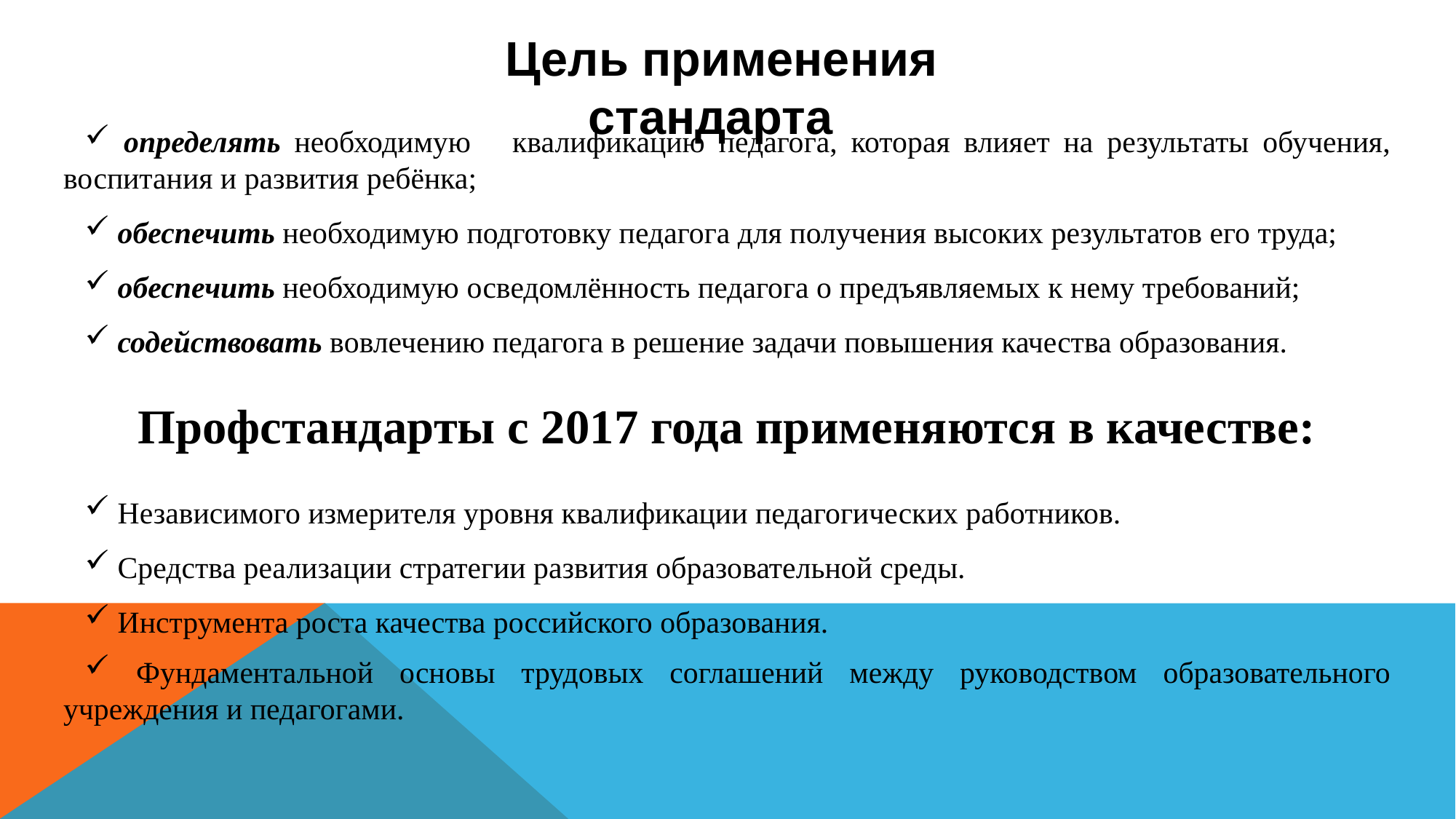

Цель применения стандарта
 определять необходимую   квалификацию педагога, которая влияет на результаты обучения, воспитания и развития ребёнка;
 обеспечить необходимую подготовку педагога для получения высоких результатов его труда;
 обеспечить необходимую осведомлённость педагога о предъявляемых к нему требований;
 содействовать вовлечению педагога в решение задачи повышения качества образования.

Профстандарты с 2017 года применяются в качестве:

 Независимого измерителя уровня квалификации педагогических работников.
 Средства реализации стратегии развития образовательной среды.
 Инструмента роста качества российского образования.

 Фундаментальной основы трудовых соглашений между руководством образовательного учреждения и педагогами.